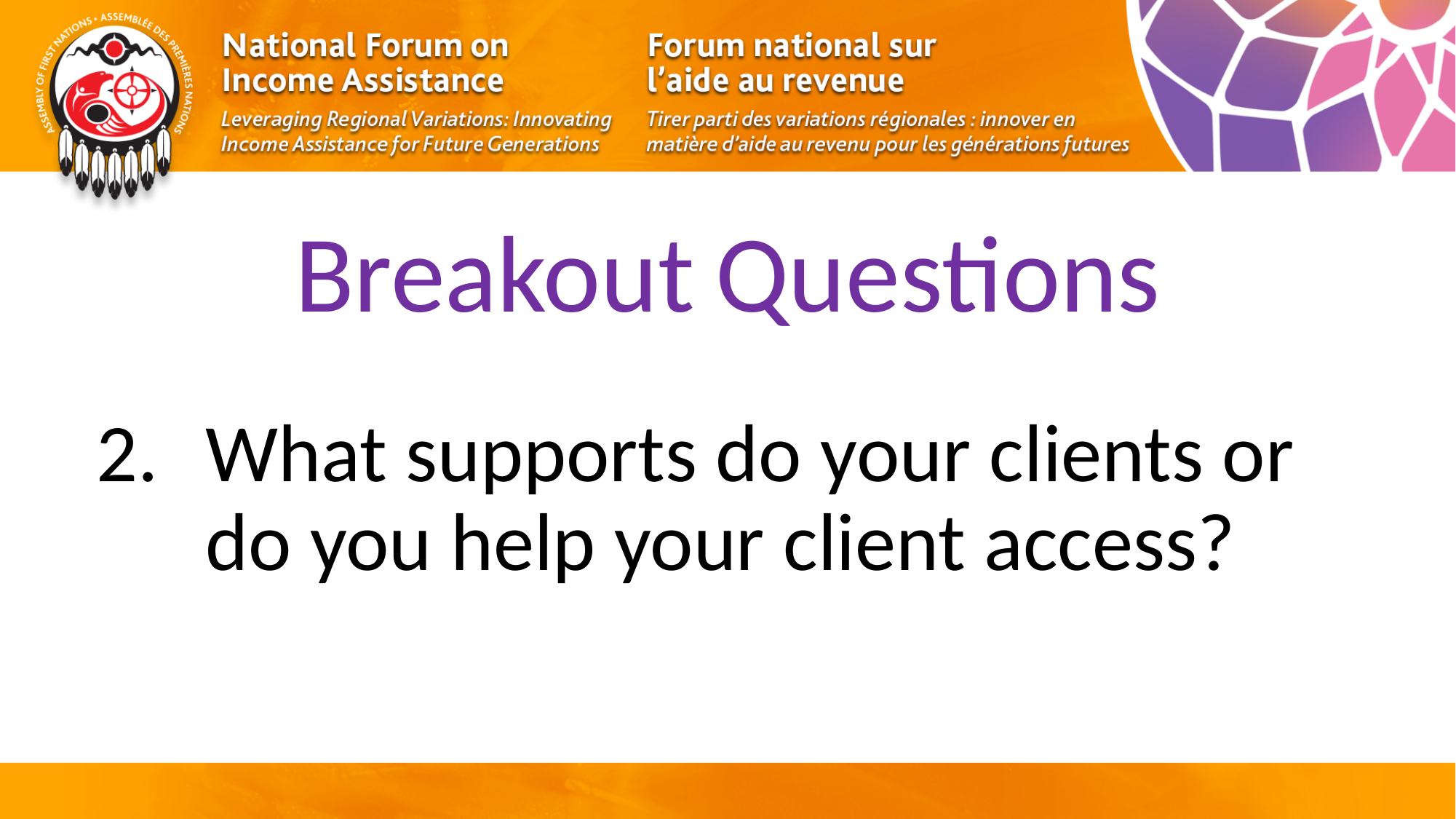

# Breakout Questions
What supports do your clients or do you help your client access?